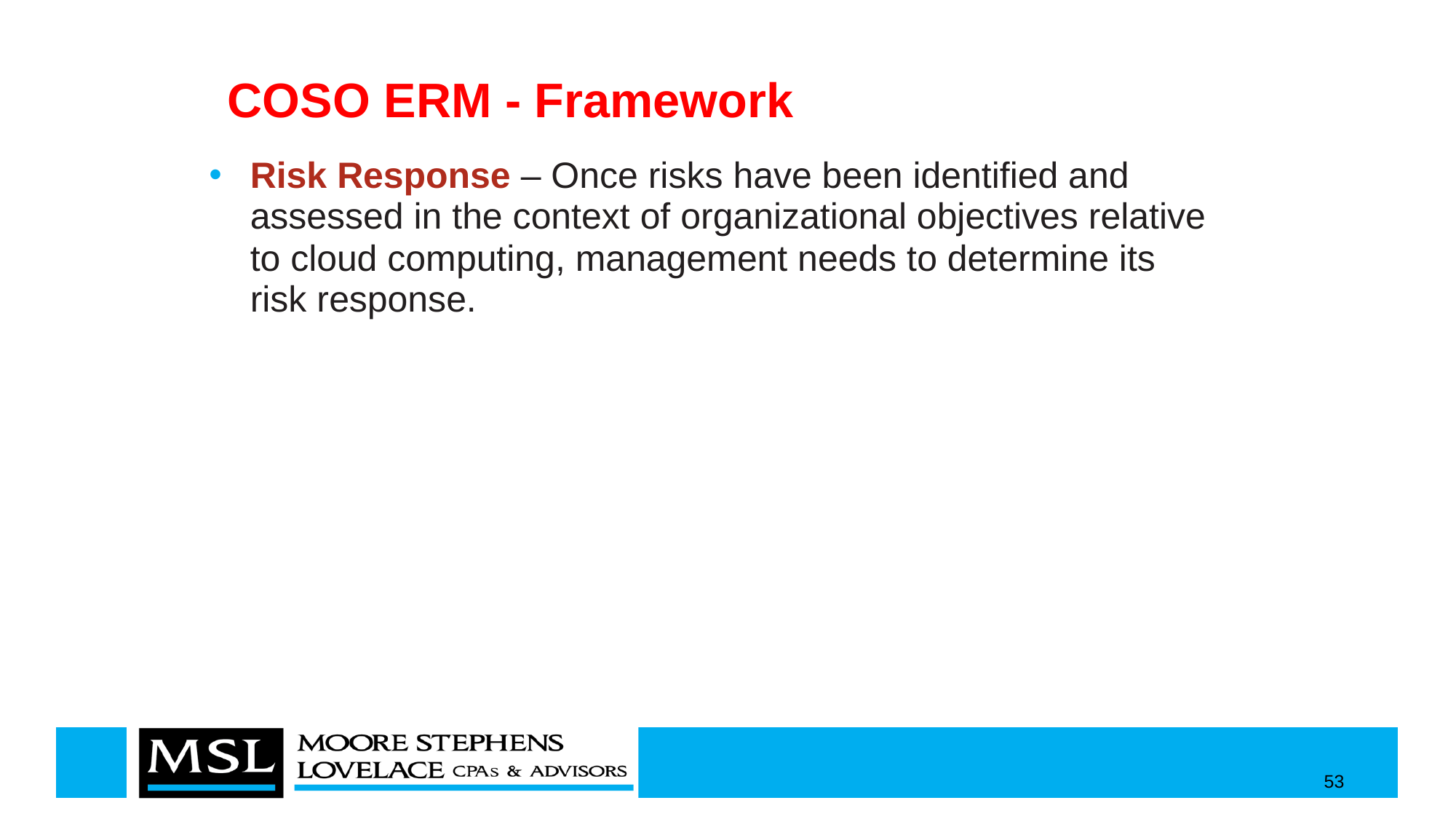

# COSO ERM - Framework
Risk Response – Once risks have been identified and assessed in the context of organizational objectives relative to cloud computing, management needs to determine its risk response.
53